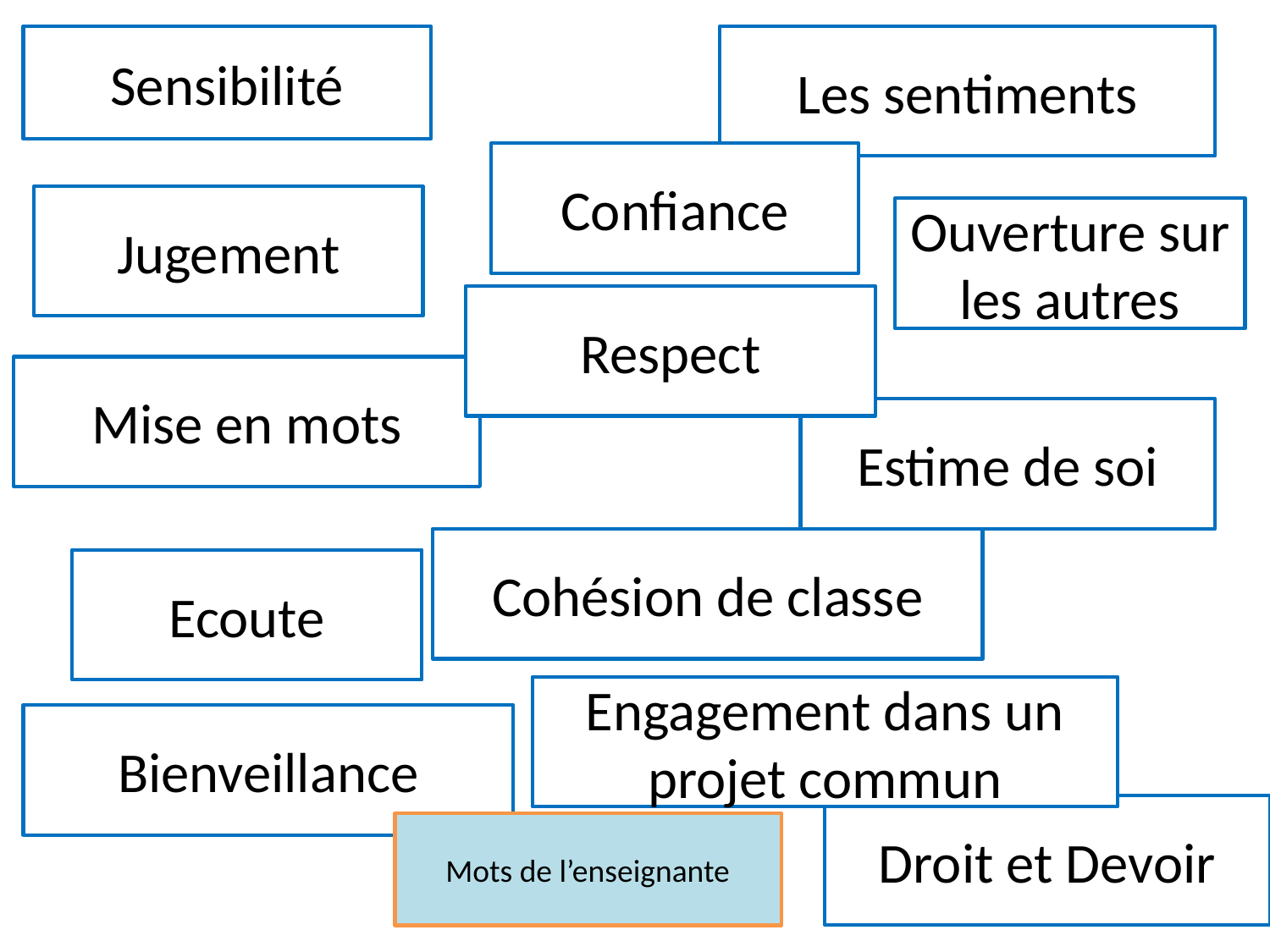

Sensibilité
Les sentiments
Confiance
Jugement
Ouverture sur les autres
Respect
Mise en mots
Estime de soi
Cohésion de classe
Ecoute
Engagement dans un projet commun
Bienveillance
Droit et Devoir
Mots de l’enseignante